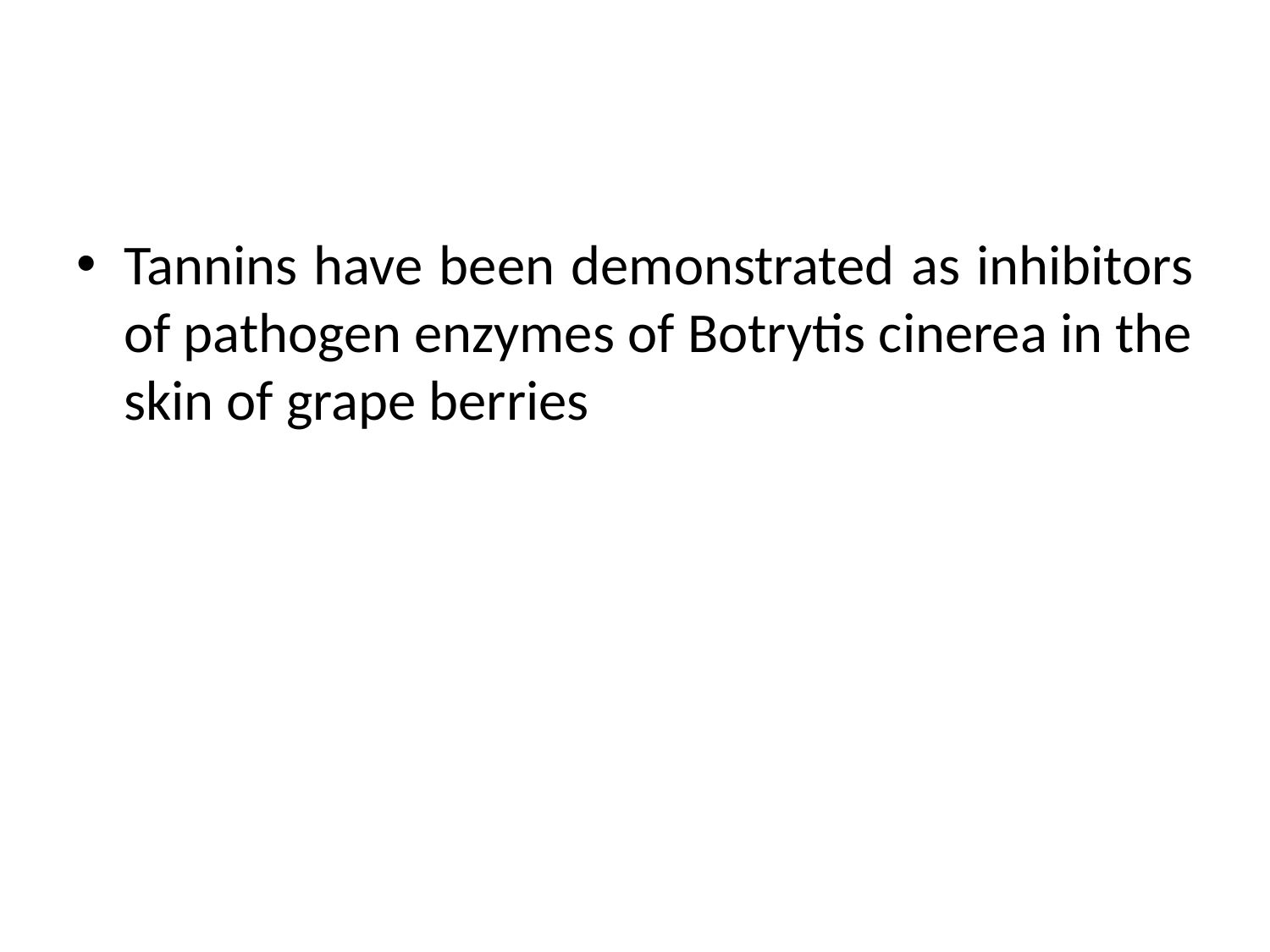

#
Tannins have been demonstrated as inhibitors of pathogen enzymes of Botrytis cinerea in the skin of grape berries